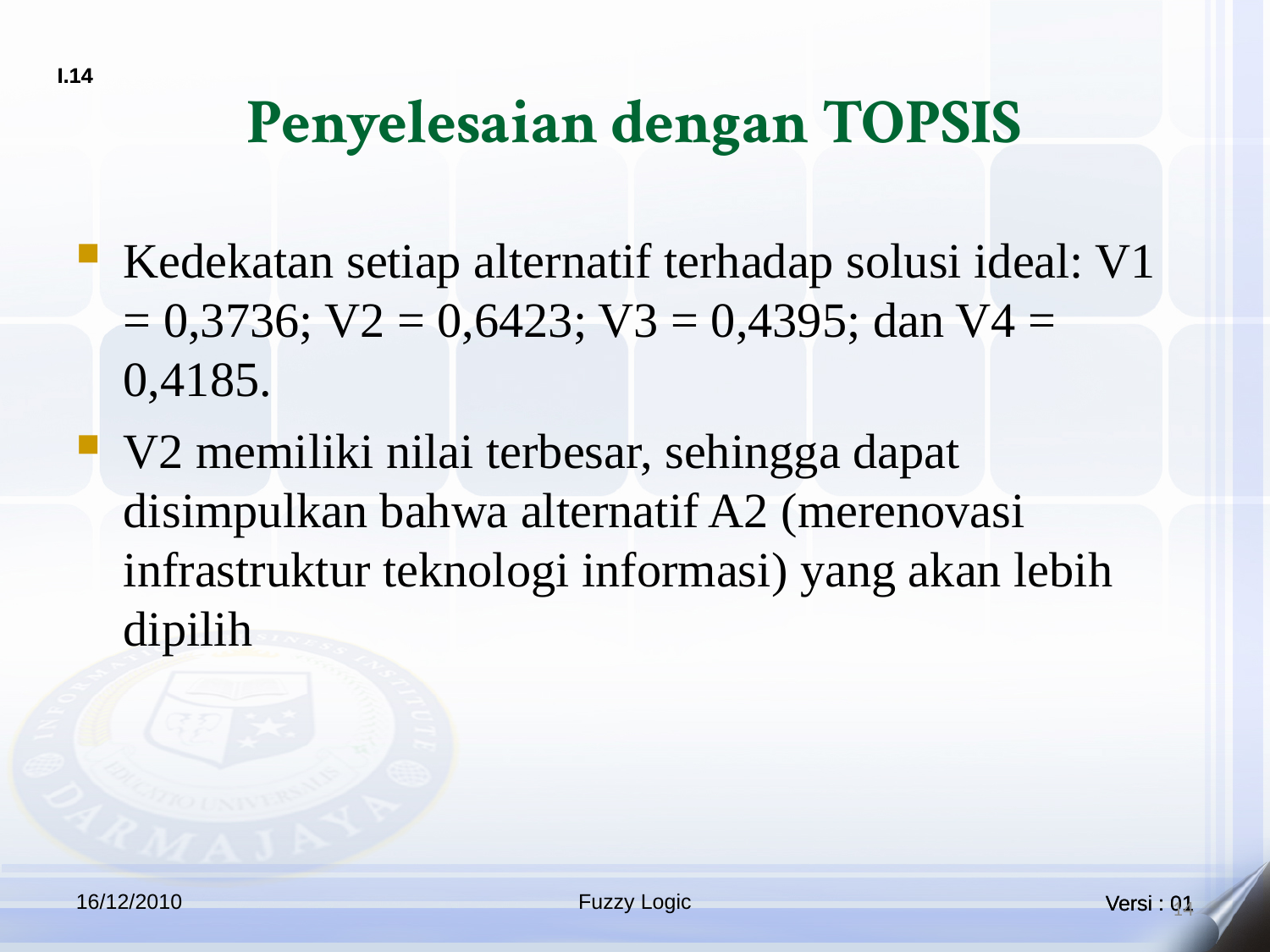

# Penyelesaian dengan TOPSIS
Kedekatan setiap alternatif terhadap solusi ideal: V1 = 0,3736; V2 = 0,6423; V3 = 0,4395; dan V4 = 0,4185.
V2 memiliki nilai terbesar, sehingga dapat disimpulkan bahwa alternatif A2 (merenovasi infrastruktur teknologi informasi) yang akan lebih dipilih
16/12/2010
Fuzzy Logic
14